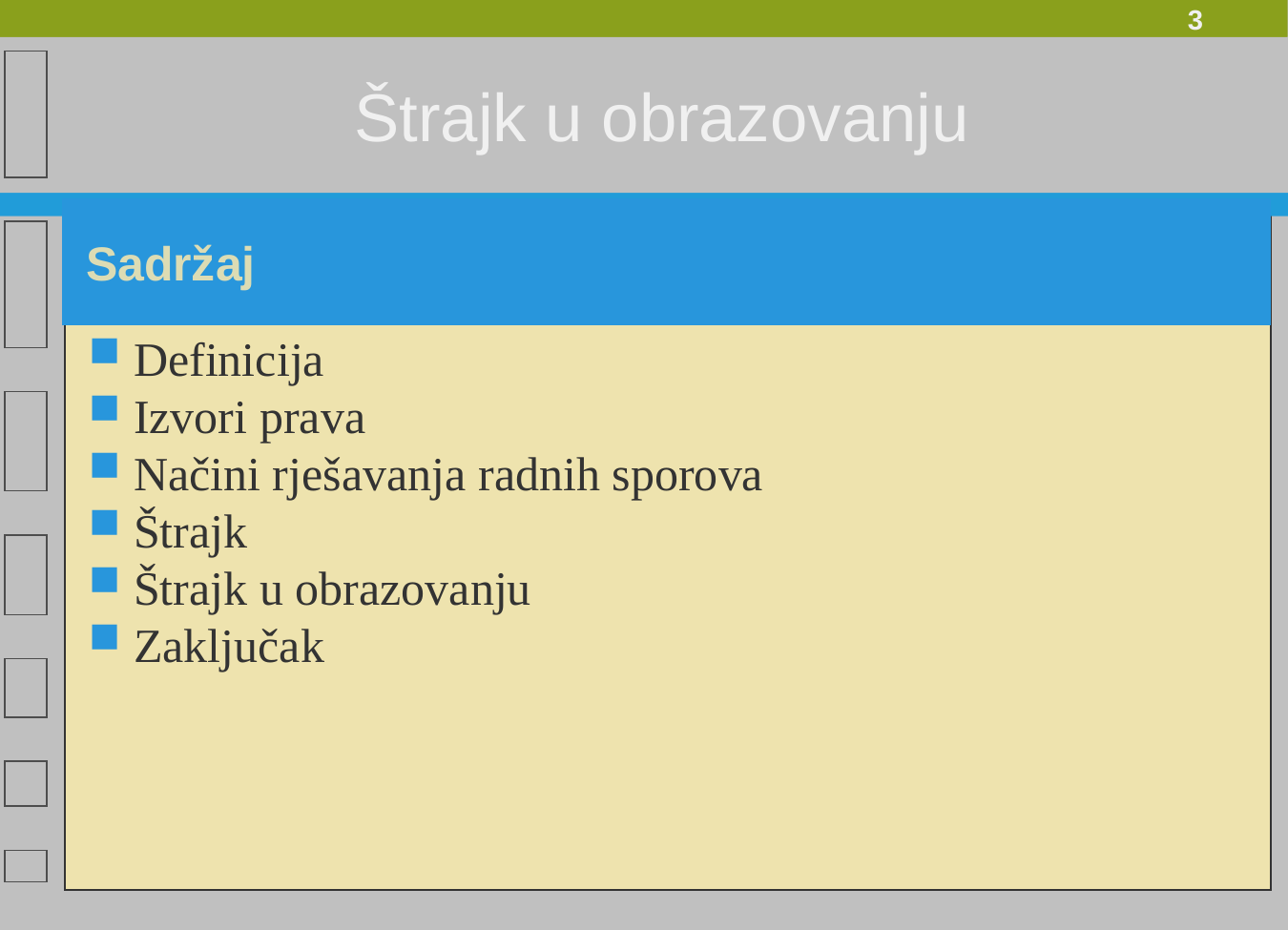

Štrajk u obrazovanju

Sadržaj
Definicija
Izvori prava
Načini rješavanja radnih sporova
Štrajk
Štrajk u obrazovanju
Zaključak